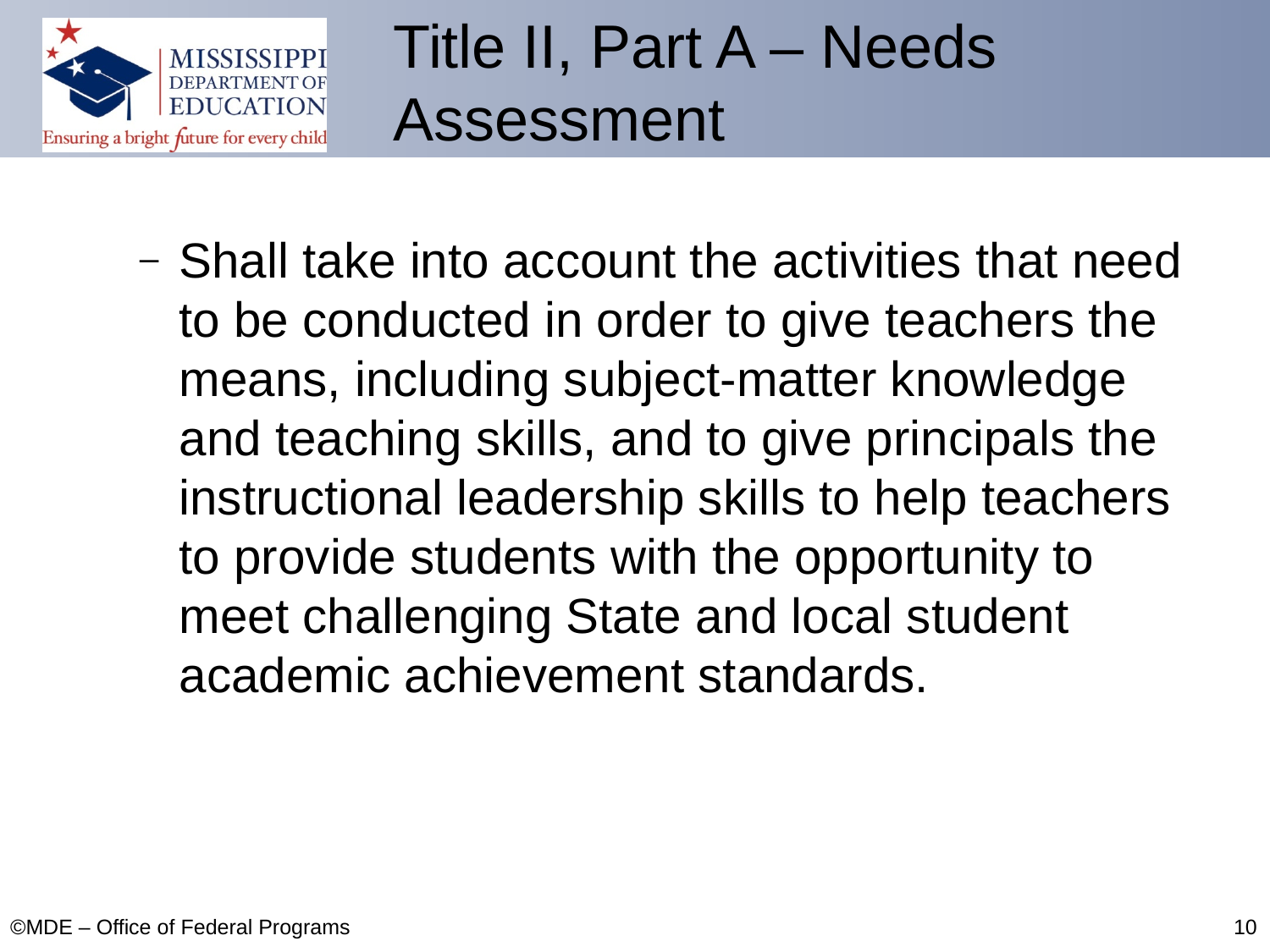

# Title II, Part A – Needs Assessment
Shall take into account the activities that need to be conducted in order to give teachers the means, including subject-matter knowledge and teaching skills, and to give principals the instructional leadership skills to help teachers to provide students with the opportunity to meet challenging State and local student academic achievement standards.
©MDE – Office of Federal Programs
10